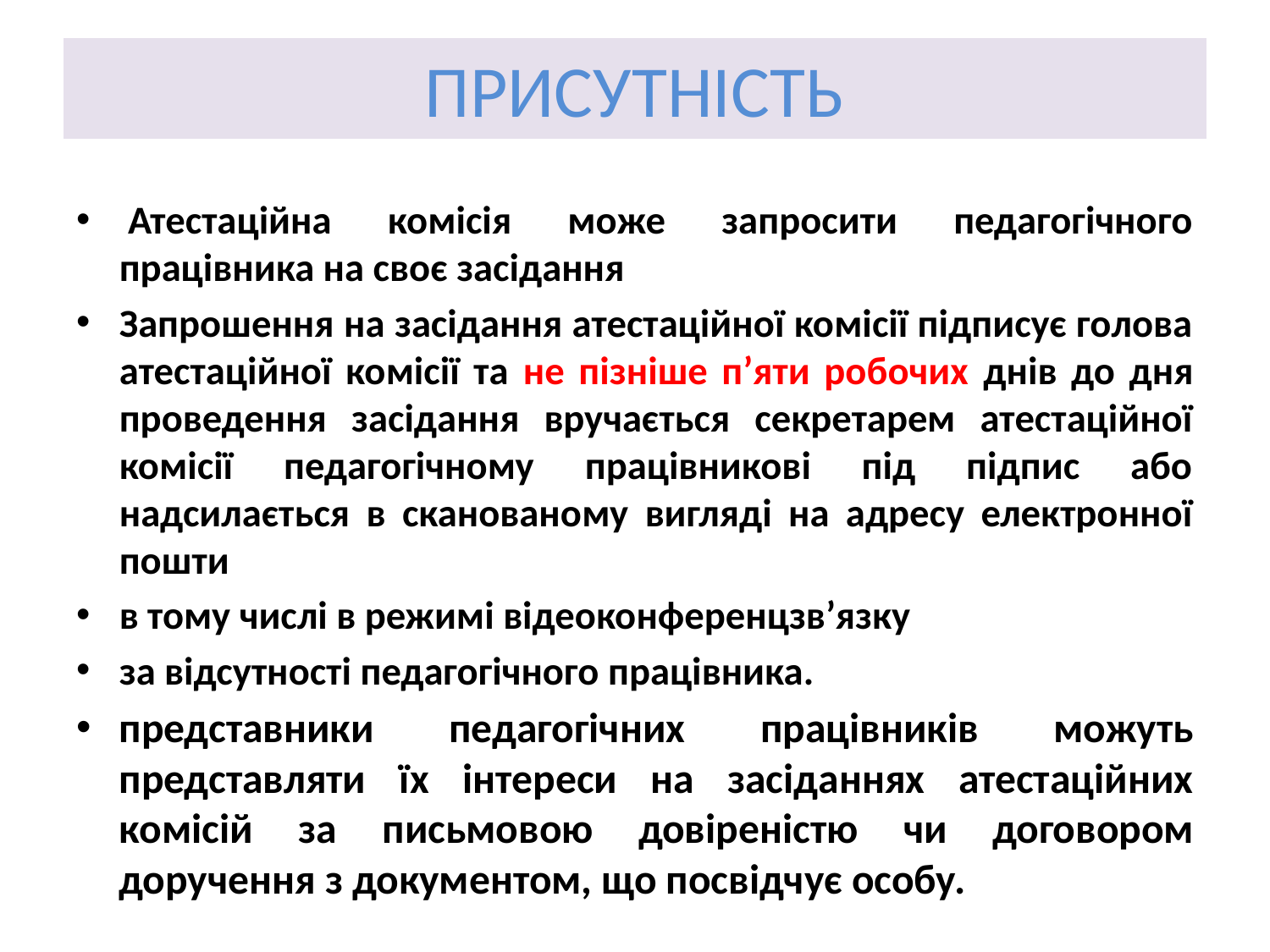

# ПРИСУТНІСТЬ
 Атестаційна комісія може запросити педагогічного працівника на своє засідання
Запрошення на засідання атестаційної комісії підписує голова атестаційної комісії та не пізніше п’яти робочих днів до дня проведення засідання вручається секретарем атестаційної комісії педагогічному працівникові під підпис або надсилається в сканованому вигляді на адресу електронної пошти
в тому числі в режимі відеоконференцзв’язку
за відсутності педагогічного працівника.
представники педагогічних працівників можуть представляти їх інтереси на засіданнях атестаційних комісій за письмовою довіреністю чи договором доручення з документом, що посвідчує особу.